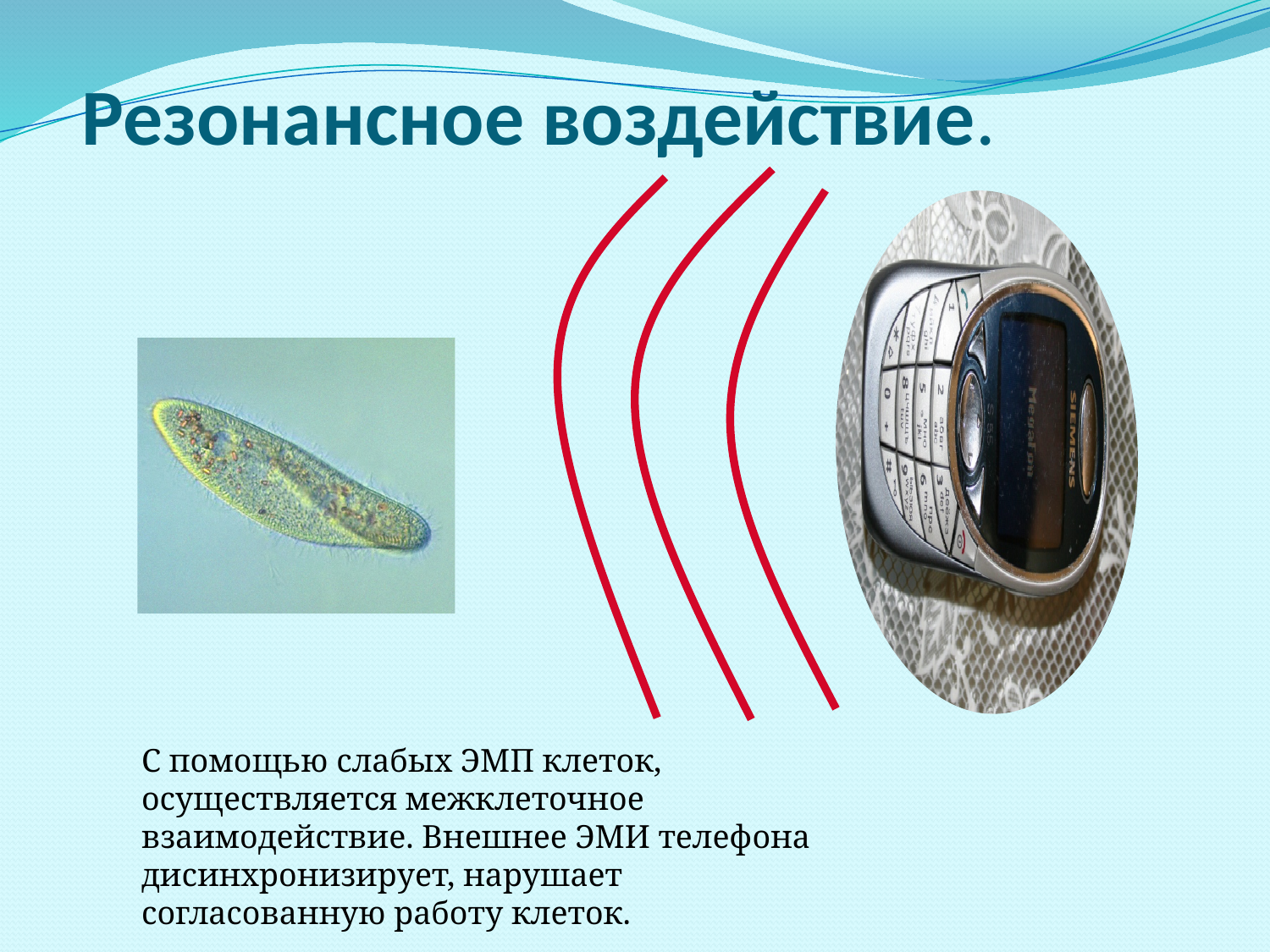

# Резонансное воздействие.

С помощью слабых ЭМП клеток, осуществляется межклеточное взаимодействие. Внешнее ЭМИ телефона дисинхронизирует, нарушает согласованную работу клеток.